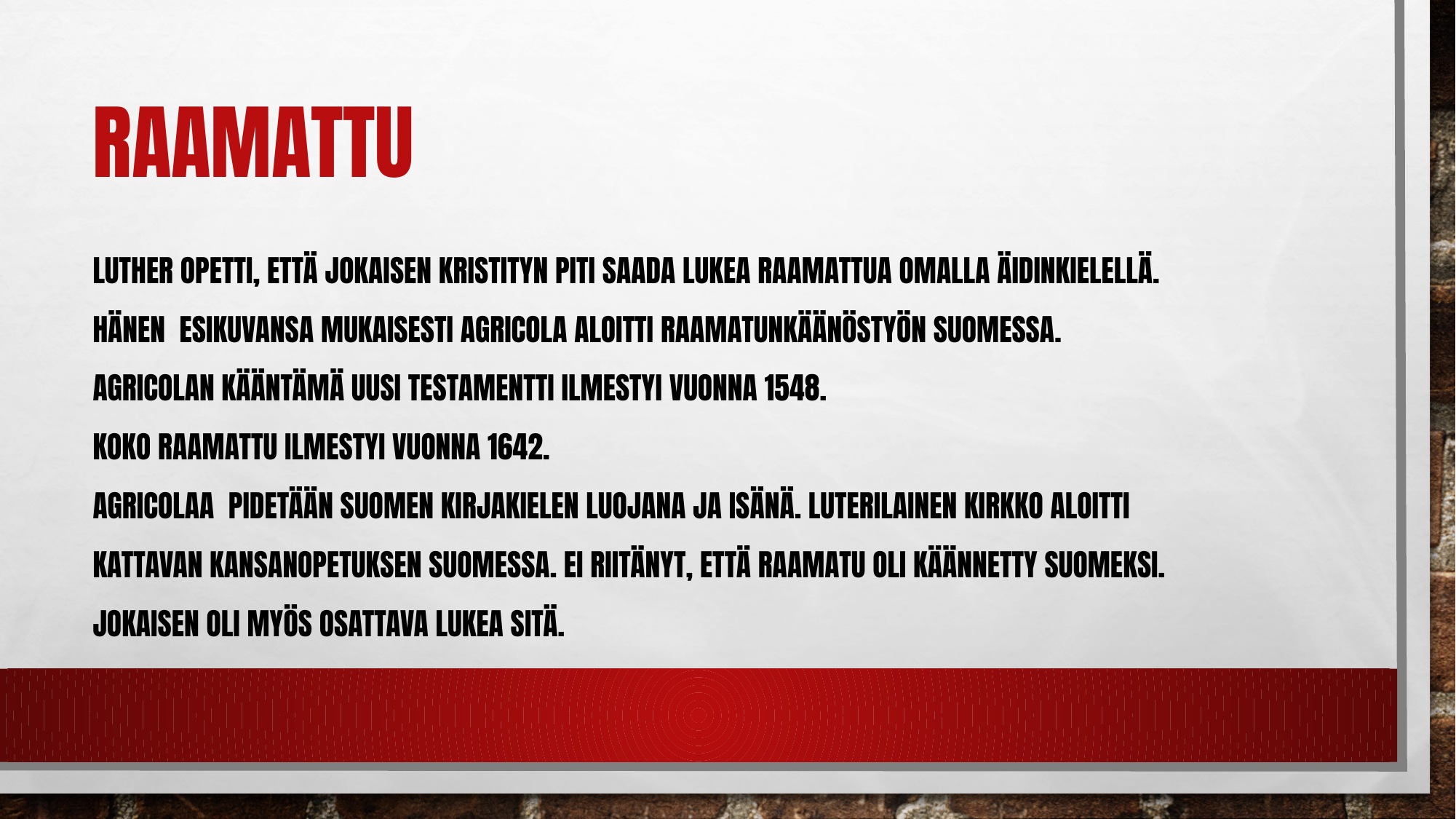

# Raamattu
Luther opetti, että jokaisen kristityn piti saada lukea raamattua omalla äidinkielellä.
Hänen  esikuvansa mukaisesti Agricola aloitti raamatunkäänöstyön Suomessa.
Agricolan kääntämä uusi testamentti ilmestyi vuonna 1548.
Koko raamattu ilmestyi vuonna 1642.
Agricolaa  pidetään suomen kirjakielen luojana ja isänä. Luterilainen kirkko aloitti
Kattavan kansanopetuksen Suomessa. Ei riitänyt, että raamatu oli käännetty suomeksi.
Jokaisen oli myös osattava lukea sitä.